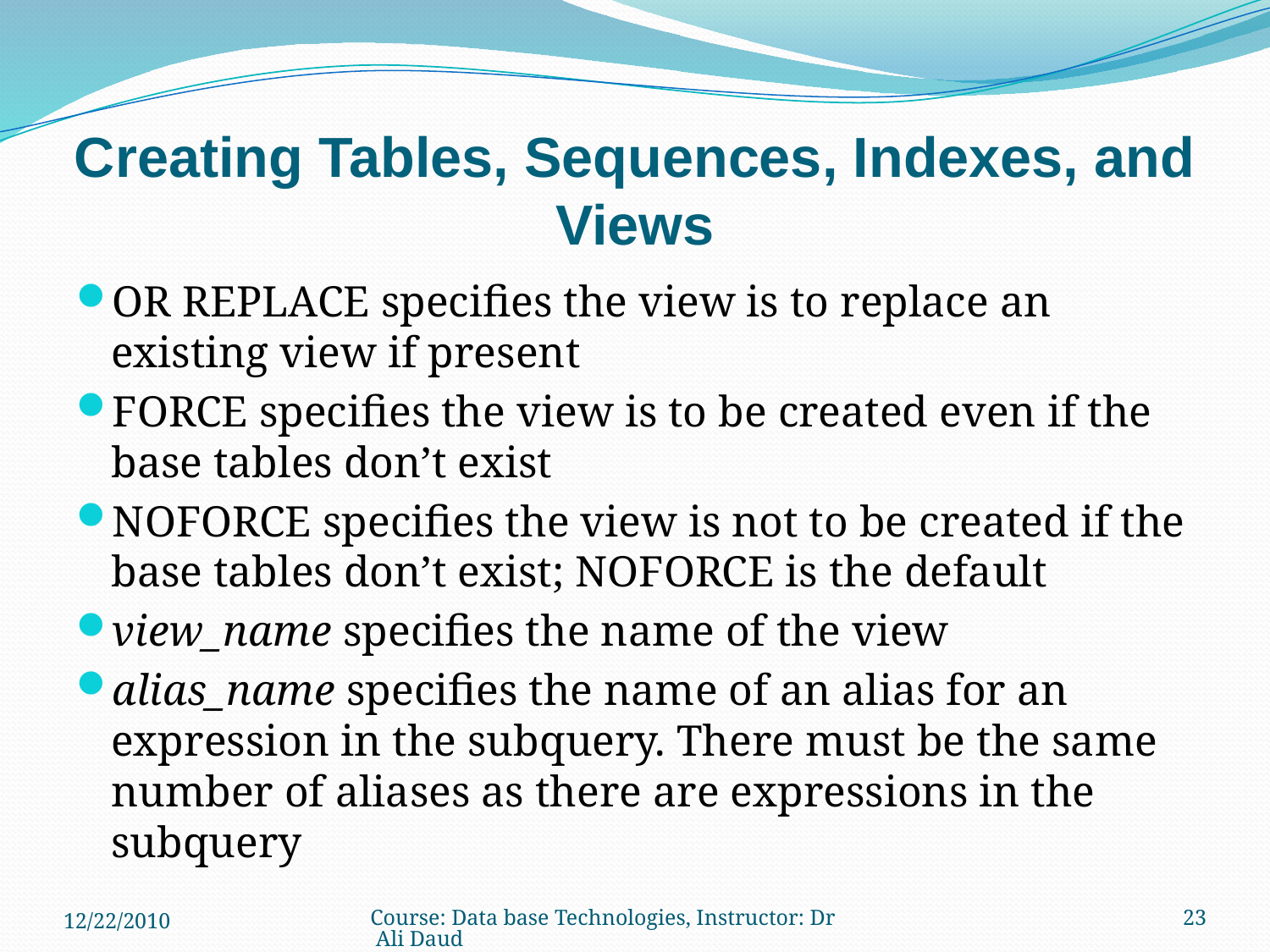

# Creating Tables, Sequences, Indexes, and Views
OR REPLACE specifies the view is to replace an existing view if present
FORCE specifies the view is to be created even if the base tables don’t exist
NOFORCE specifies the view is not to be created if the base tables don’t exist; NOFORCE is the default
view_name specifies the name of the view
alias_name specifies the name of an alias for an expression in the subquery. There must be the same number of aliases as there are expressions in the subquery

12/22/2010
Course: Data base Technologies, Instructor: Dr Ali Daud
23